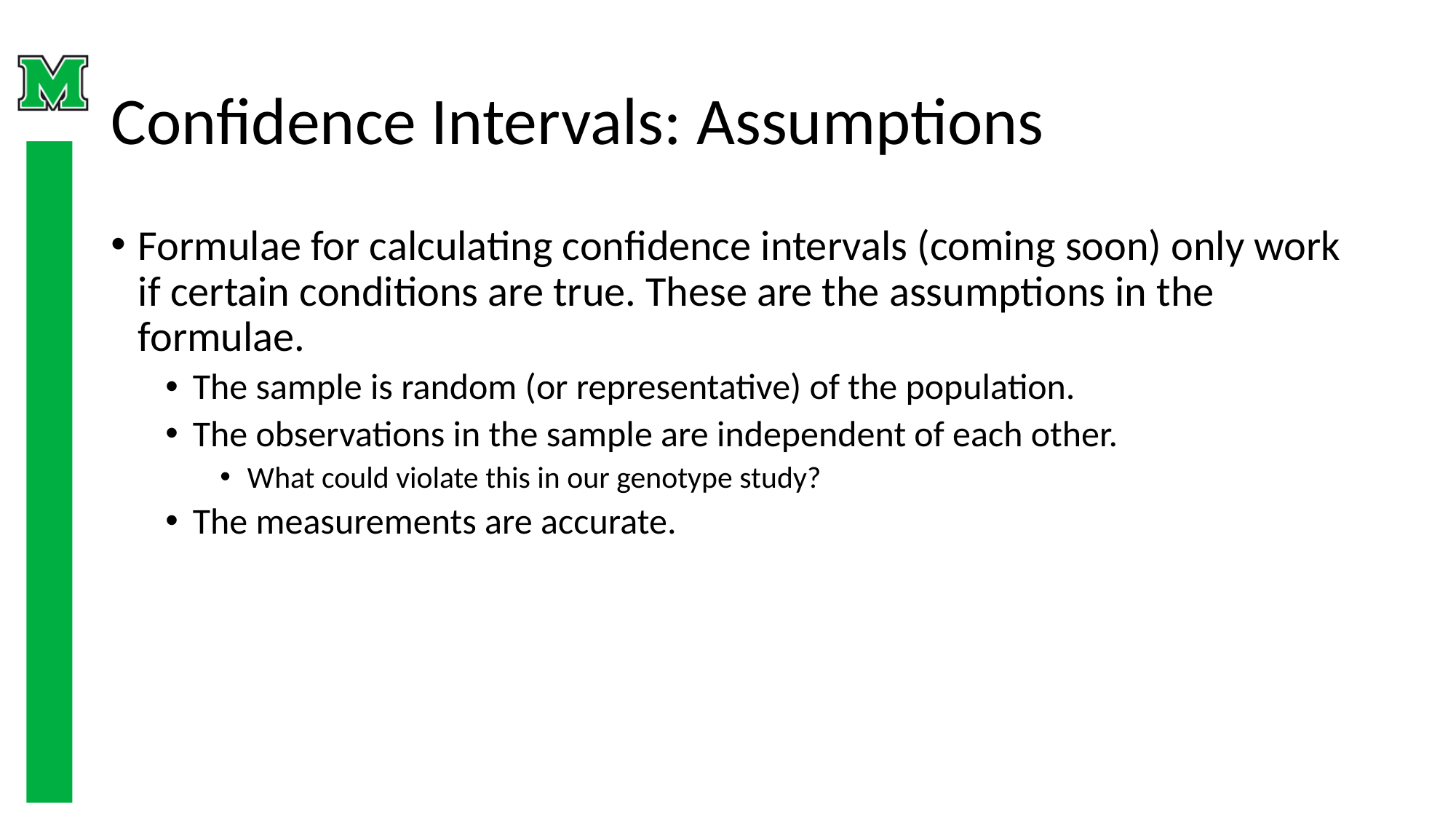

# Confidence Intervals: Assumptions
Formulae for calculating confidence intervals (coming soon) only work if certain conditions are true. These are the assumptions in the formulae.
The sample is random (or representative) of the population.
The observations in the sample are independent of each other.
What could violate this in our genotype study?
The measurements are accurate.